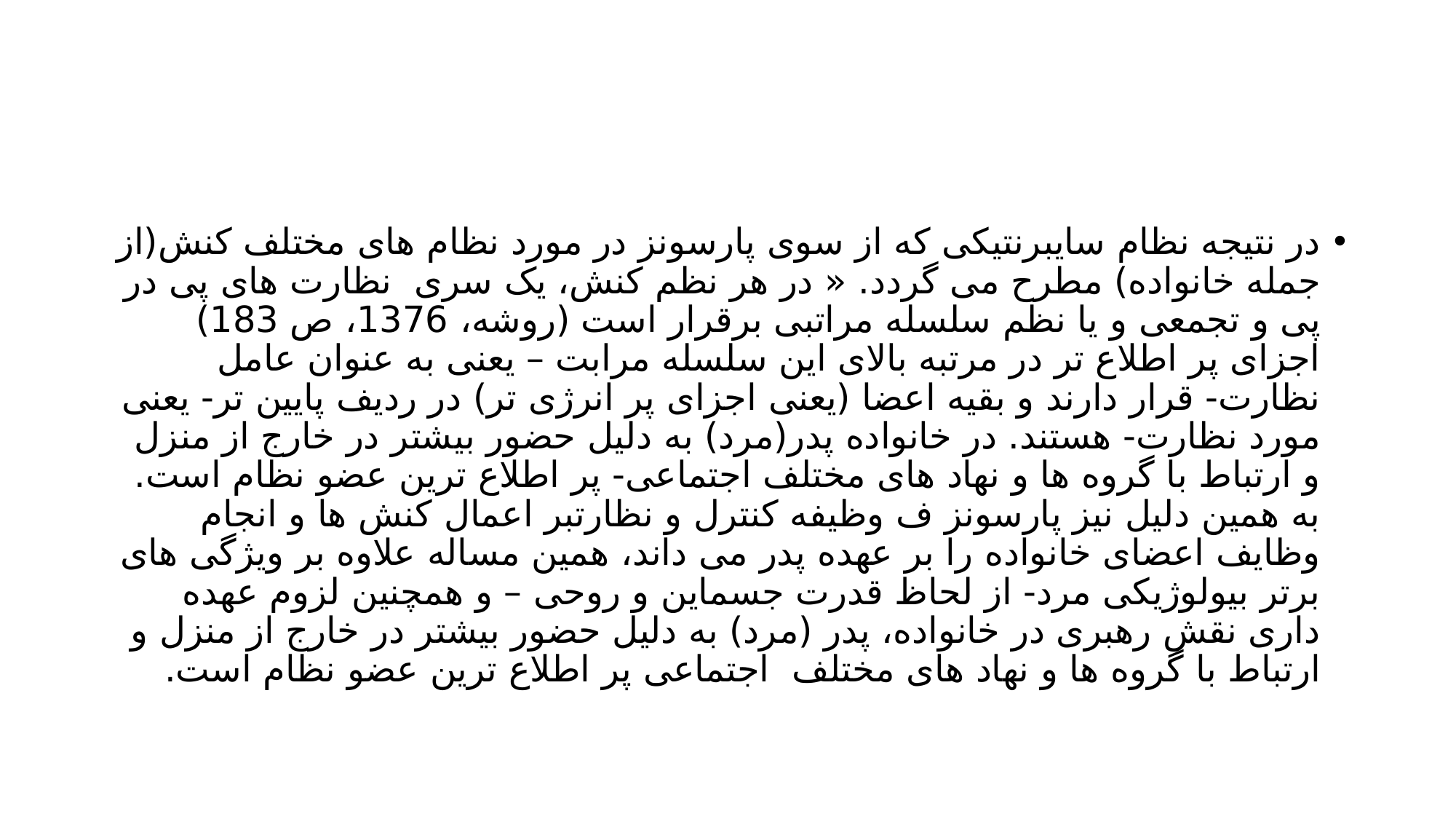

#
در نتیجه نظام سایبرنتیکی که از سوی پارسونز در مورد نظام های مختلف کنش(از جمله خانواده) مطرح می گردد. « در هر نظم کنش، یک سری  نظارت های پی در پی و تجمعی و یا نظم سلسله مراتبی برقرار است (روشه، 1376، ص 183) اجزای پر اطلاع تر در مرتبه بالای این سلسله مرابت – یعنی به عنوان عامل نظارت- قرار دارند و بقیه اعضا (یعنی اجزای پر انرژی تر) در ردیف پایین تر- یعنی مورد نظارت- هستند. در خانواده پدر(مرد) به دلیل حضور بیشتر در خارج از منزل و ارتباط با گروه ها و نهاد های مختلف اجتماعی- پر اطلاع ترین عضو نظام است. به همین دلیل نیز پارسونز ف وظیفه کنترل و نظارتبر اعمال کنش ها و انجام وظایف اعضای خانواده را بر عهده پدر می داند، همین مساله علاوه بر ویژگی های برتر بیولوژیکی مرد- از لحاظ قدرت جسماین و روحی – و همچنین لزوم عهده داری نقش رهبری در خانواده، پدر (مرد) به دلیل حضور بیشتر در خارج از منزل و ارتباط با گروه ها و نهاد های مختلف  اجتماعی پر اطلاع ترین عضو نظام است.